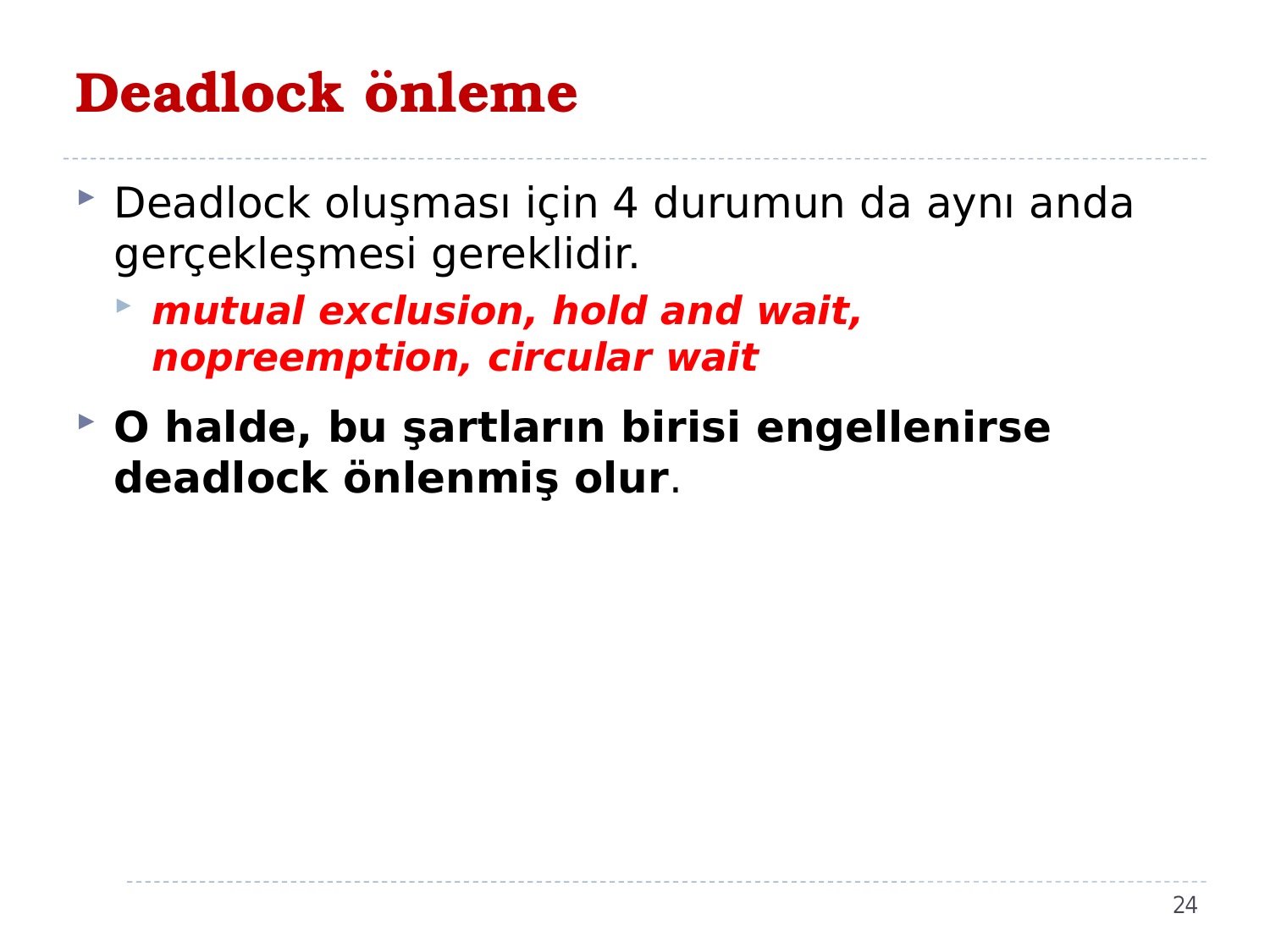

# Deadlock önleme
Deadlock oluşması için 4 durumun da aynı anda gerçekleşmesi gereklidir.
mutual exclusion, hold and wait, nopreemption, circular wait
O halde, bu şartların birisi engellenirse deadlock önlenmiş olur.
24